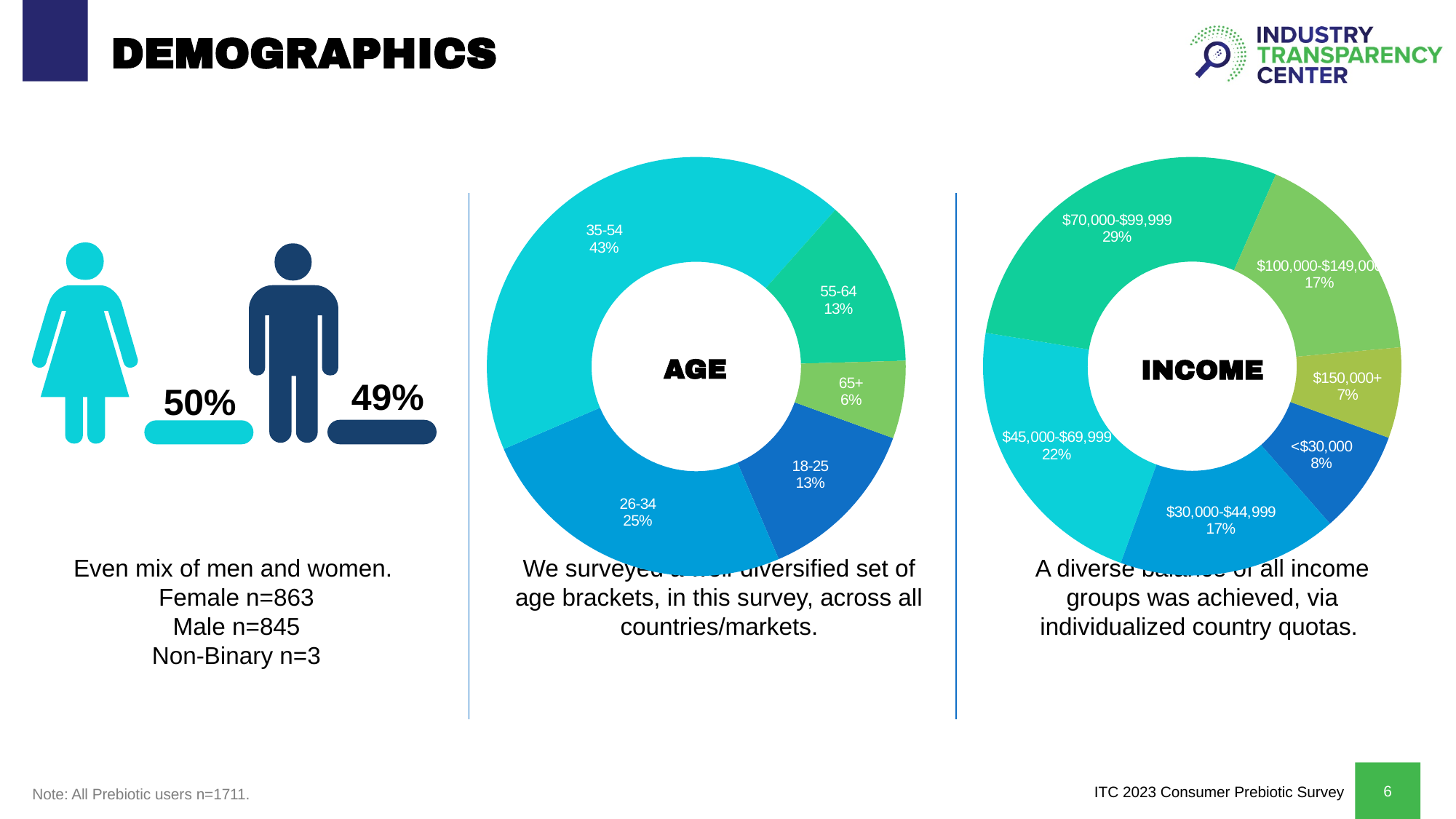

# DEMOGRAPHICS

### Chart

| Category | Sales |
|---|---|
| 18-25 | 0.13 |
| 26-34 | 0.25 |
| 35-54 | 0.43 |
| 55-64 | 0.13 |
| 65+ | 0.06 |

### Chart

| Category | All Prebiotic Users |
|---|---|
| <$30,000 | 0.08 |
| $30,000-$44,999 | 0.17 |
| $45,000-$69,999 | 0.22 |
| $70,000-$99,999 | 0.29 |
| $100,000-$149,000 | 0.17 |
| $150,000+ | 0.07 |

AGE
INCOME
49%
50%

Even mix of men and women.
Female n=863
Male n=845
Non-Binary n=3
We surveyed a well-diversified set of age brackets, in this survey, across all countries/markets.
A diverse balance of all income groups was achieved, via individualized country quotas.
Note: All Prebiotic users n=1711.